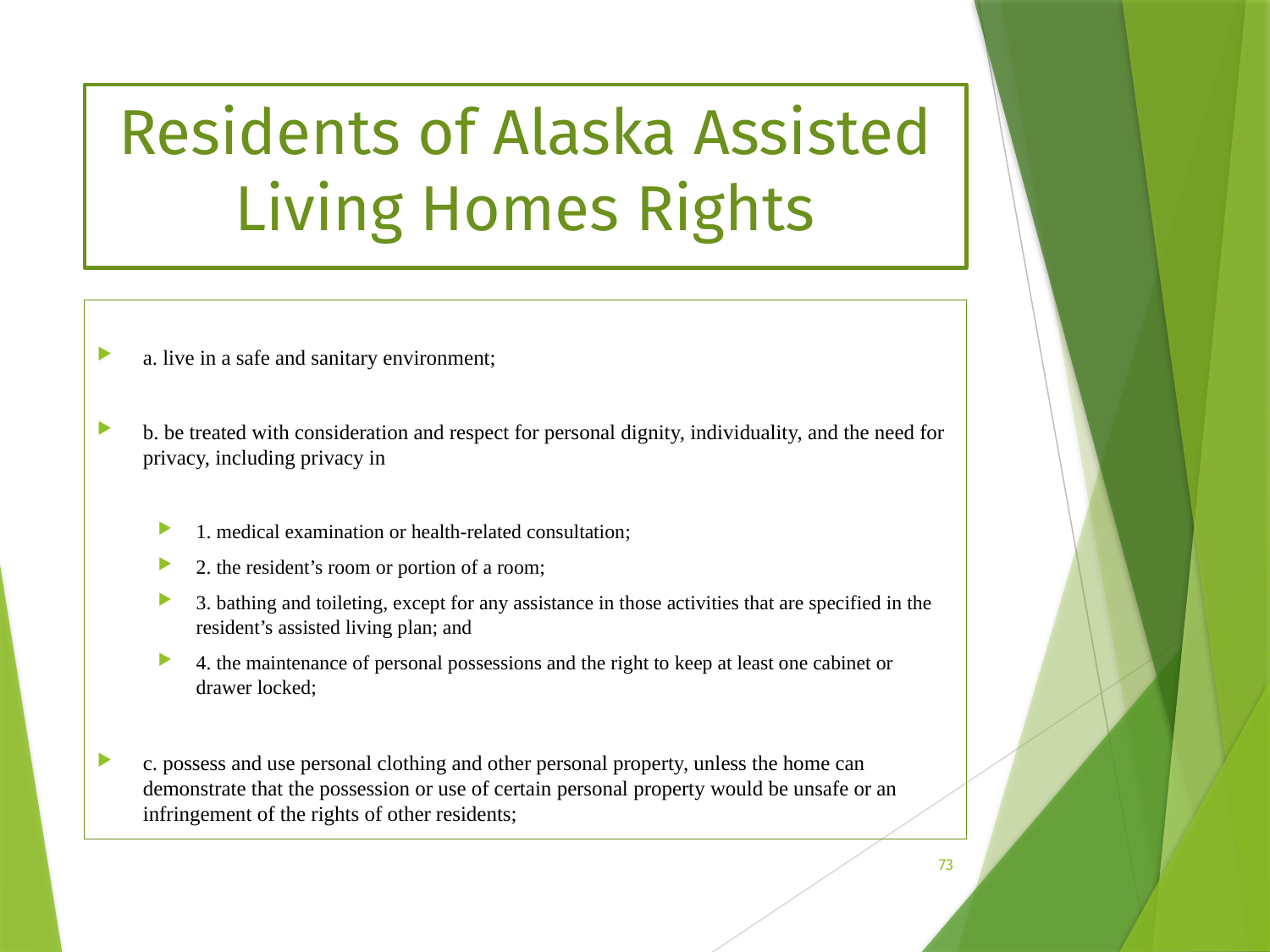

# Residents of Alaska Assisted Living Homes Rights

a. live in a safe and sanitary environment;

b. be treated with consideration and respect for personal dignity, individuality, and the need for privacy, including privacy in

1. medical examination or health-related consultation;
2. the resident’s room or portion of a room;
3. bathing and toileting, except for any assistance in those activities that are specified in the resident’s assisted living plan; and
4. the maintenance of personal possessions and the right to keep at least one cabinet or drawer locked;

c. possess and use personal clothing and other personal property, unless the home can demonstrate that the possession or use of certain personal property would be unsafe or an infringement of the rights of other residents;

73